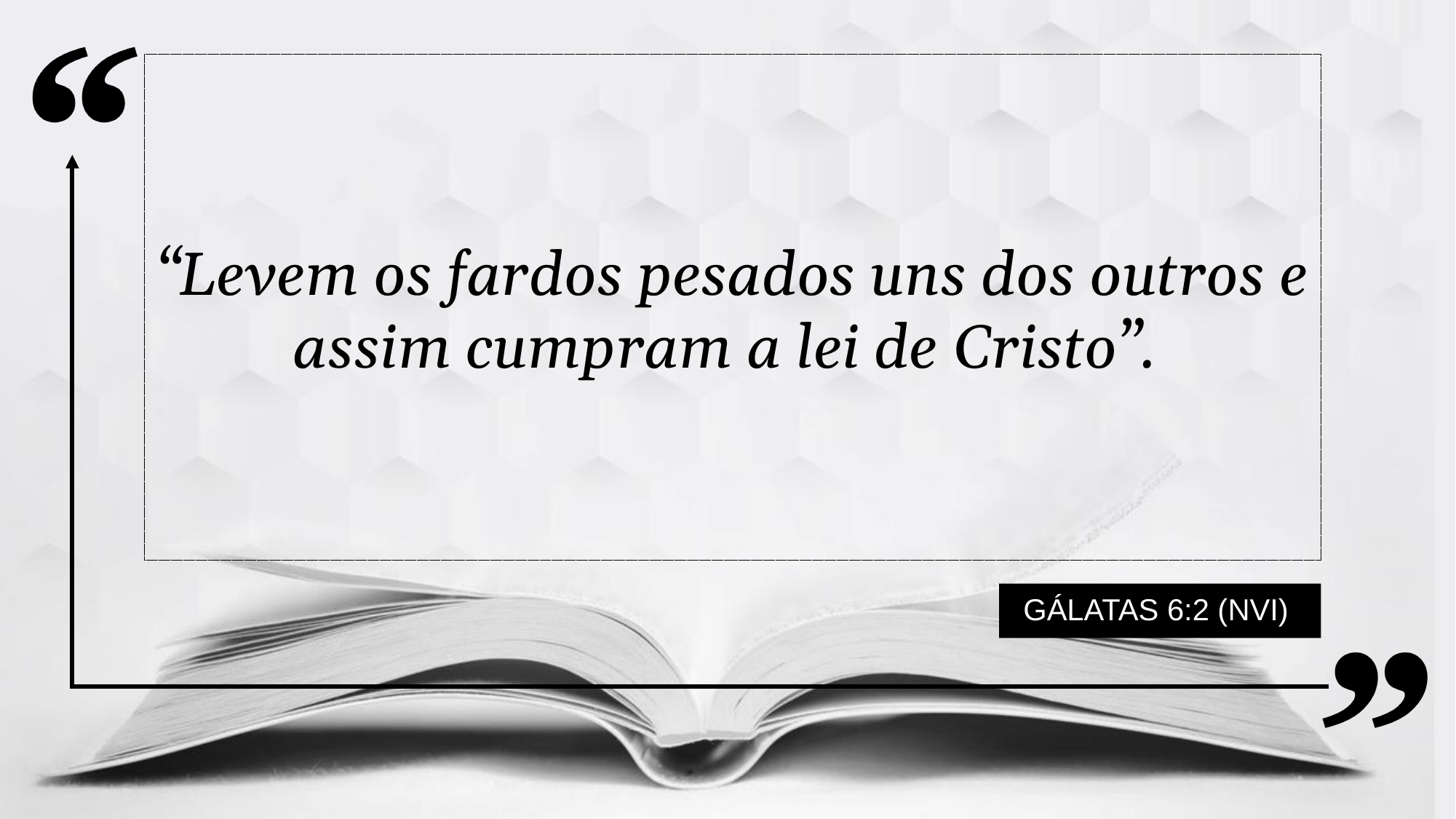

“Levem os fardos pesados uns dos outros e assim cumpram a lei de Cristo”.
Gálatas 6:2 (NVI)